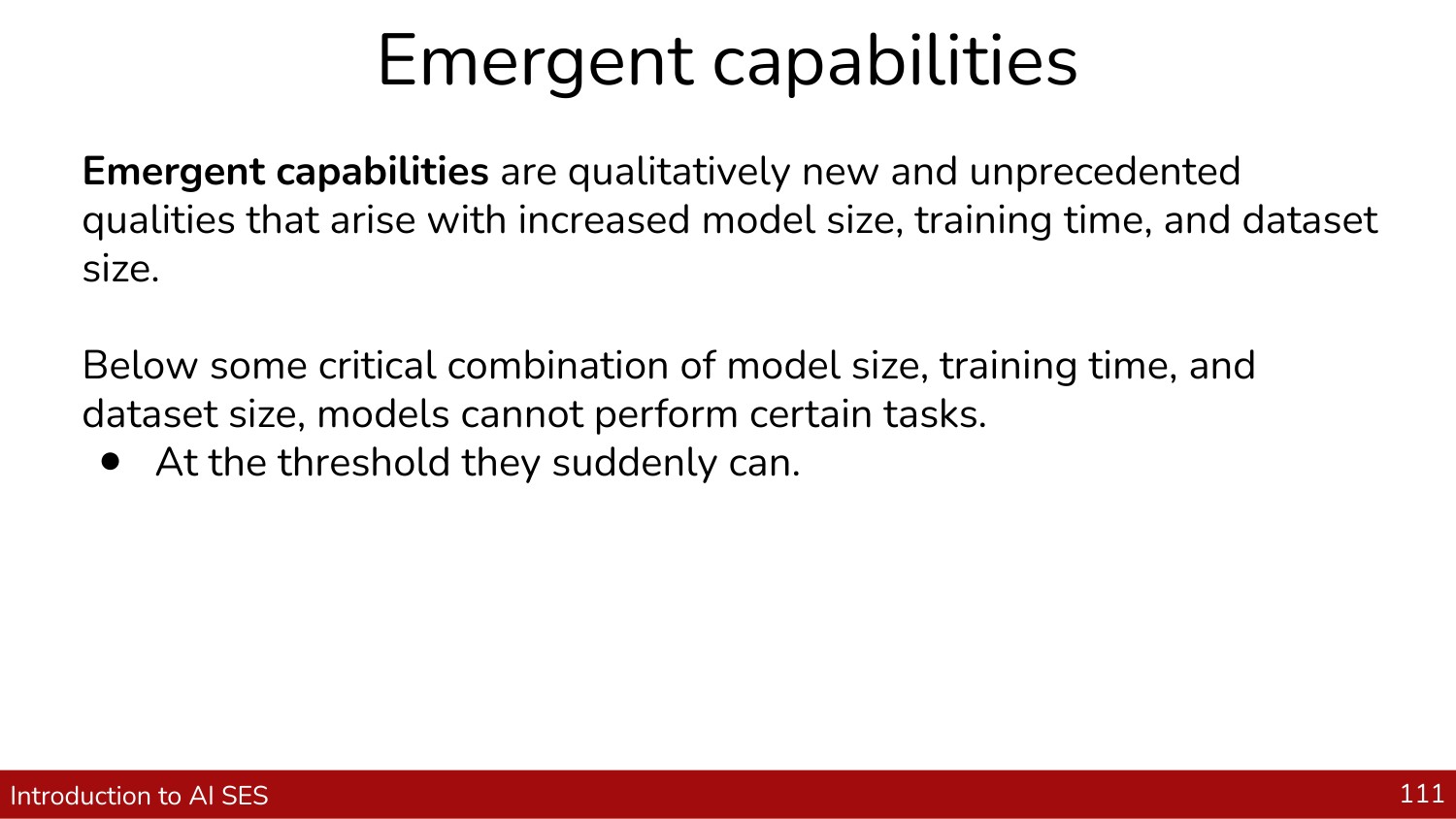

# Emergent capabilities
Emergent capabilities are qualitatively new and unprecedented qualities that arise with increased model size, training time, and dataset size.

Below some critical combination of model size, training time, and dataset size, models cannot perform certain tasks.
At the threshold they suddenly can.

111
Introduction to AI SES